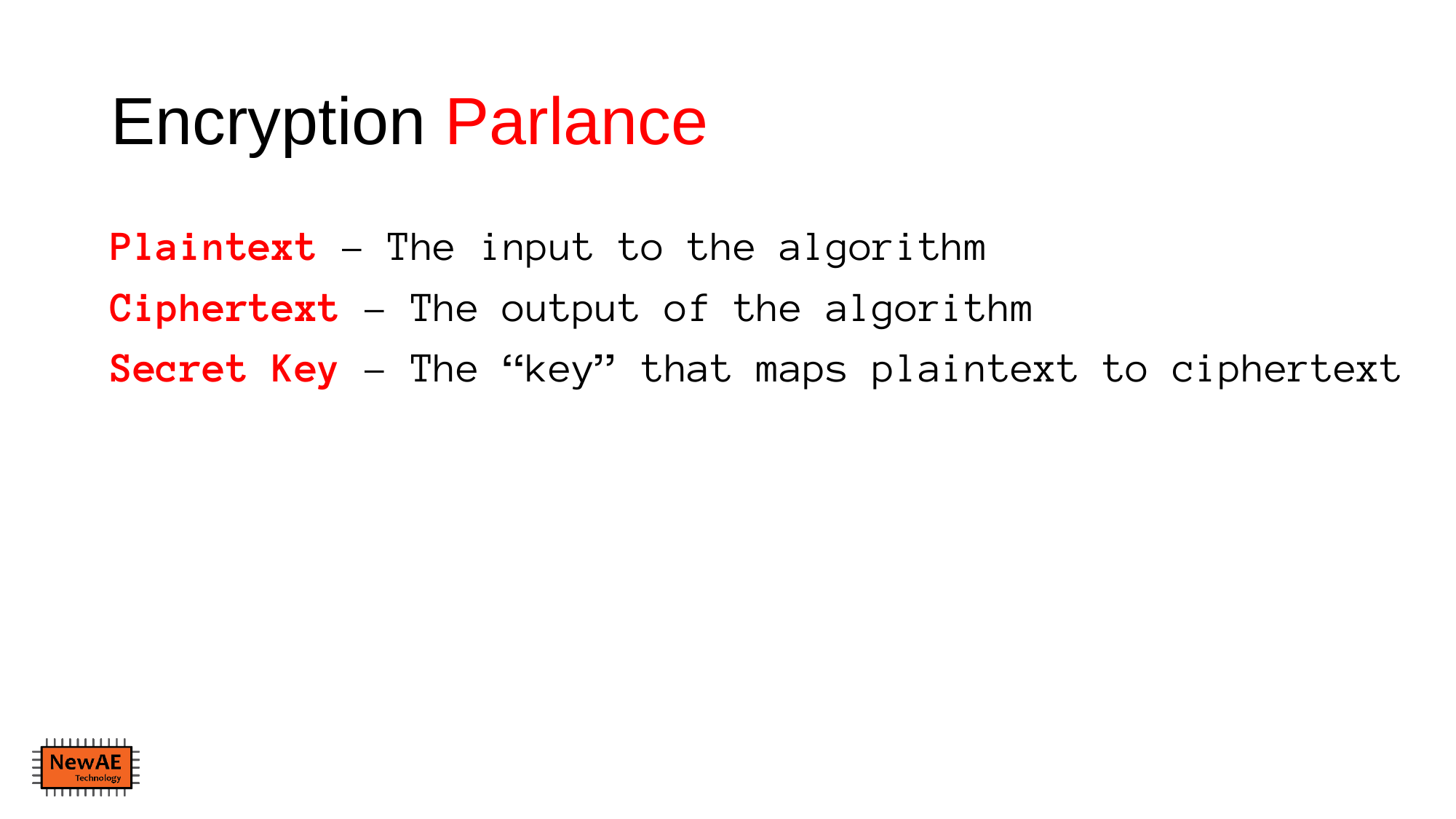

# Encryption Parlance
Plaintext – The input to the algorithm
Ciphertext – The output of the algorithm
Secret Key – The “key” that maps plaintext to ciphertext